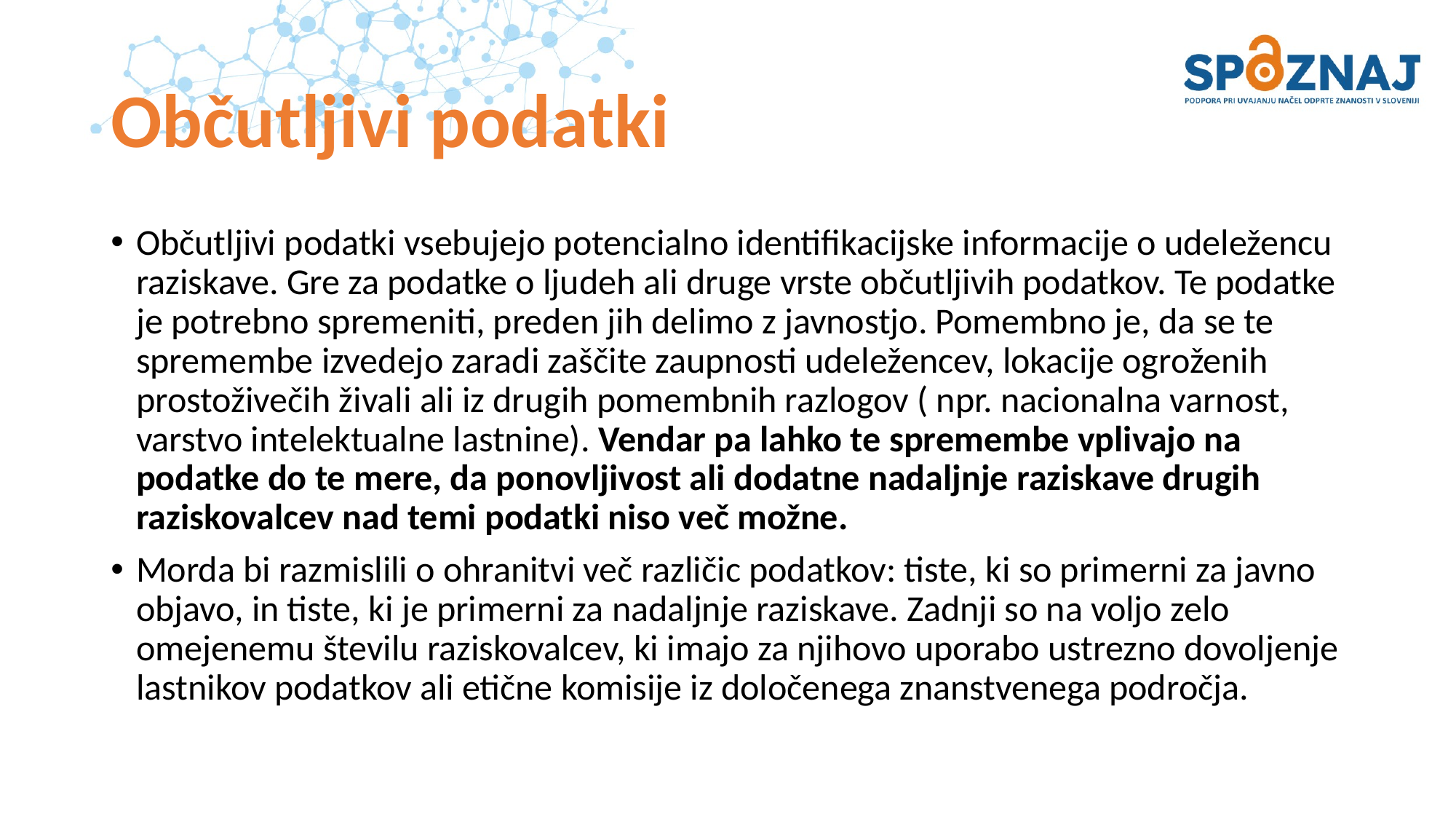

# Občutljivi podatki
Občutljivi podatki vsebujejo potencialno identifikacijske informacije o udeležencu raziskave. Gre za podatke o ljudeh ali druge vrste občutljivih podatkov. Te podatke je potrebno spremeniti, preden jih delimo z javnostjo. Pomembno je, da se te spremembe izvedejo zaradi zaščite zaupnosti udeležencev, lokacije ogroženih prostoživečih živali ali iz drugih pomembnih razlogov ( npr. nacionalna varnost, varstvo intelektualne lastnine). Vendar pa lahko te spremembe vplivajo na podatke do te mere, da ponovljivost ali dodatne nadaljnje raziskave drugih raziskovalcev nad temi podatki niso več možne.
Morda bi razmislili o ohranitvi več različic podatkov: tiste, ki so primerni za javno objavo, in tiste, ki je primerni za nadaljnje raziskave. Zadnji so na voljo zelo omejenemu številu raziskovalcev, ki imajo za njihovo uporabo ustrezno dovoljenje lastnikov podatkov ali etične komisije iz določenega znanstvenega področja.